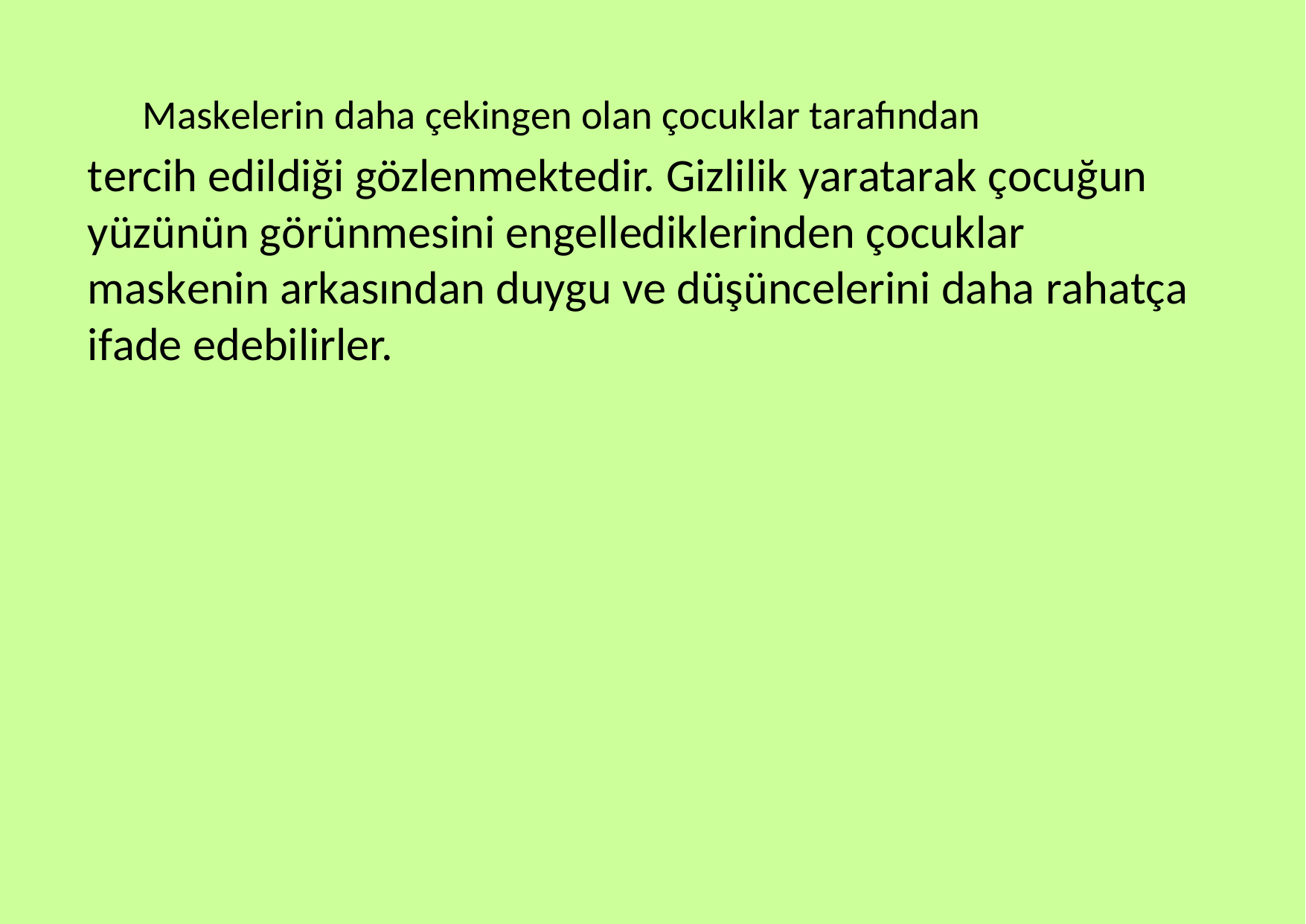

Maskelerin daha çekingen olan çocuklar tarafından
tercih edildiği gözlenmektedir. Gizlilik yaratarak çocuğun yüzünün görünmesini engellediklerinden çocuklar maskenin arkasından duygu ve düşüncelerini daha rahatça ifade edebilirler.